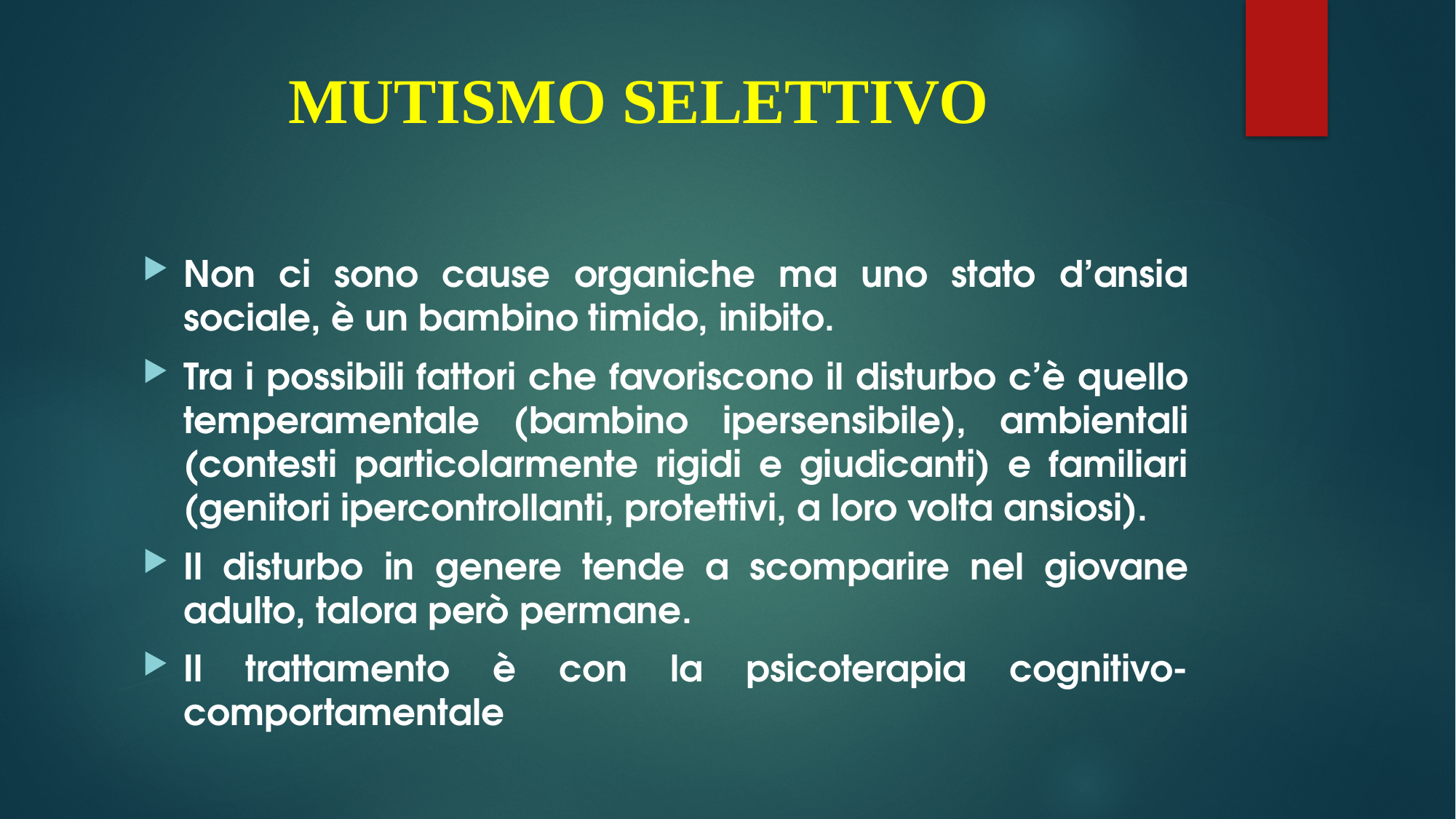

# MUTISMO SELETTIVO
Non ci sono cause organiche ma uno stato d’ansia sociale, è un bambino timido, inibito.
Tra i possibili fattori che favoriscono il disturbo c’è quello temperamentale (bambino ipersensibile), ambientali (contesti particolarmente rigidi e giudicanti) e familiari (genitori ipercontrollanti, protettivi, a loro volta ansiosi).
Il disturbo in genere tende a scomparire nel giovane adulto, talora però permane.
Il trattamento è con la psicoterapia cognitivo-comportamentale